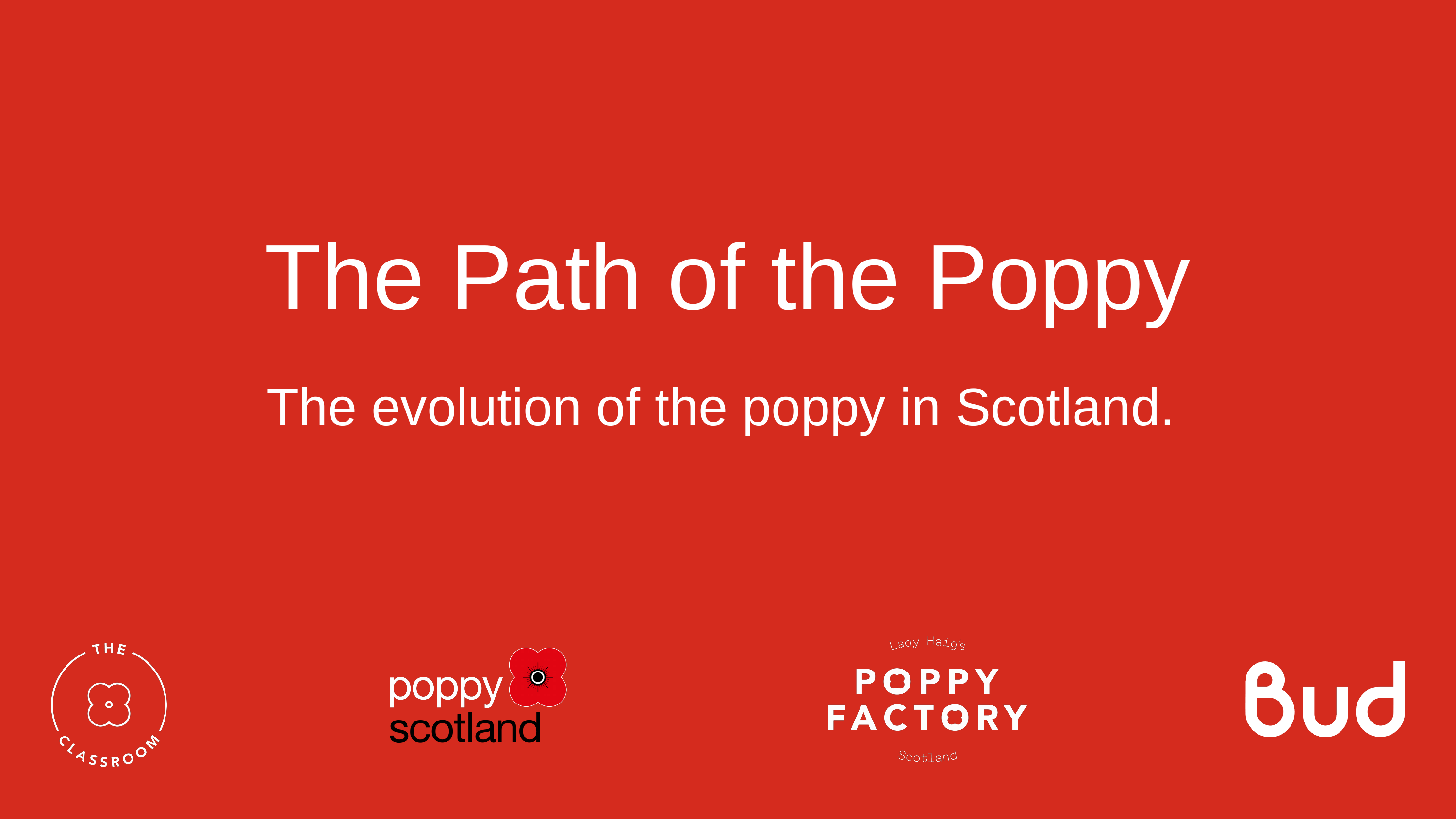

The Path of the Poppy

The evolution of the poppy in Scotland.